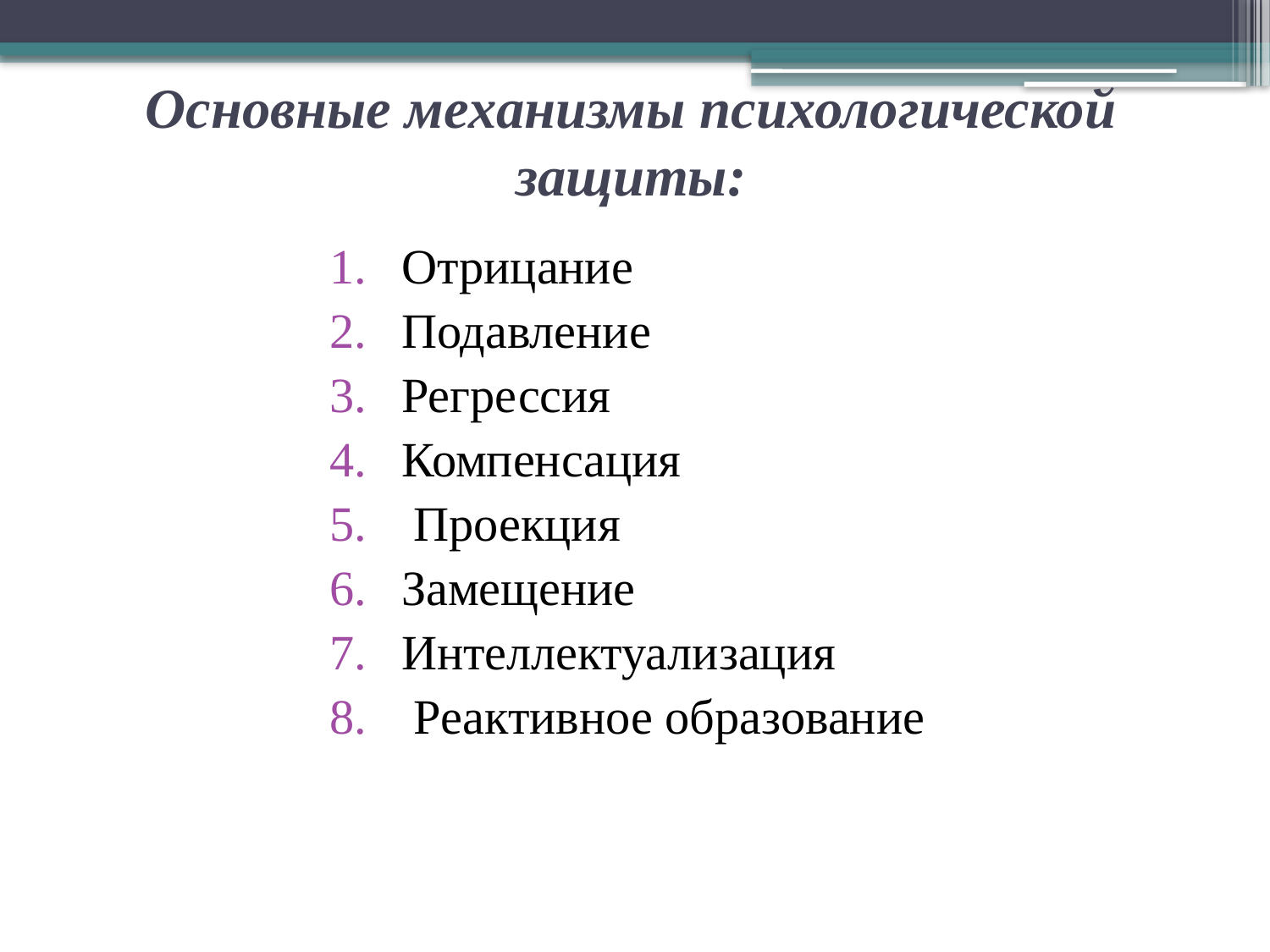

# Основные механизмы психологической защиты:
Отрицание
Подавление
Регрессия
Компенсация
 Проекция
Замещение
Интеллектуализация
 Реактивное образование